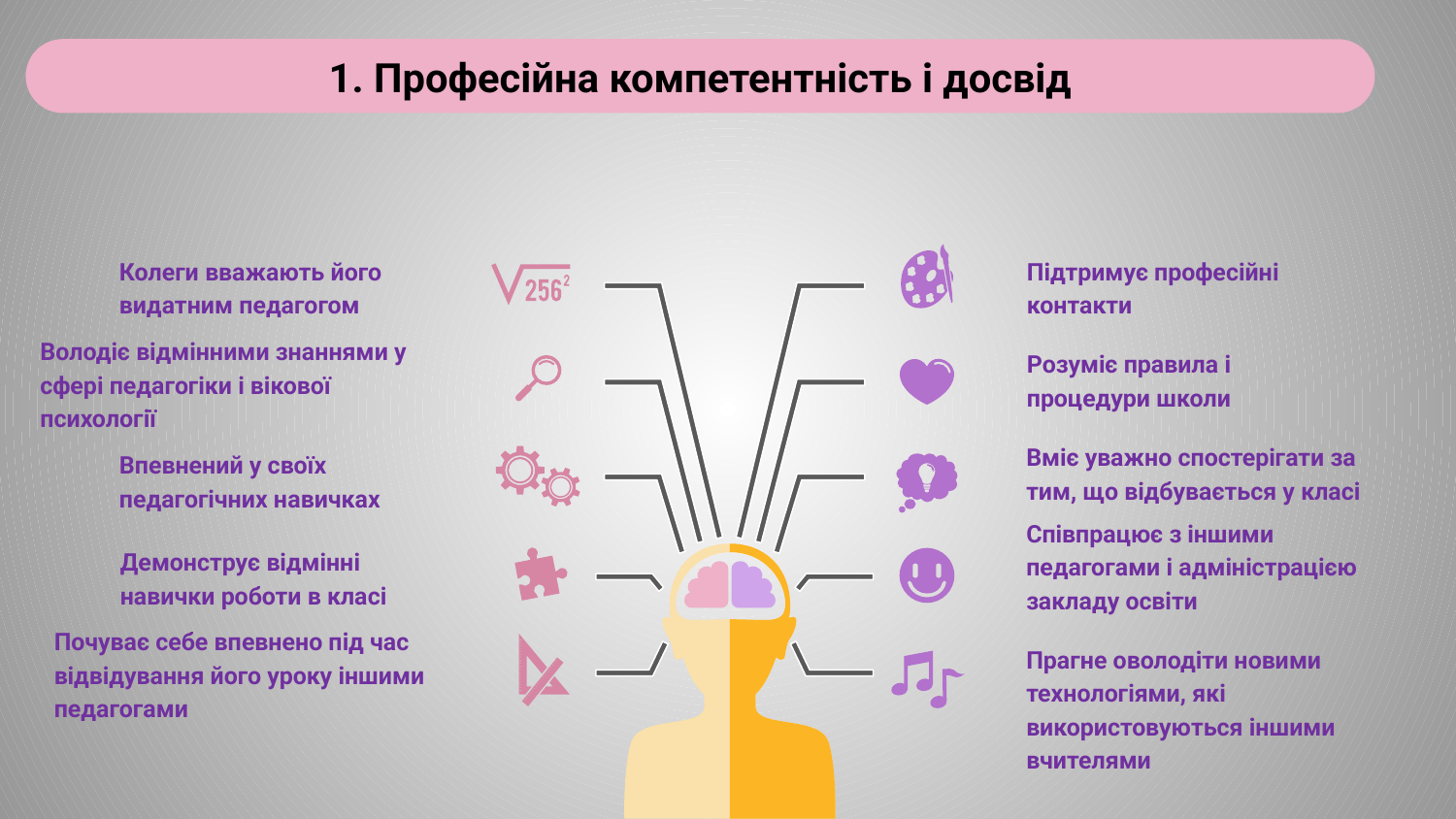

1. Професійна компетентність і досвід

Колеги вважають його видатним педагогом
Підтримує професійні контакти

Розуміє правила і процедури школи
Володіє відмінними знаннями у сфері педагогіки і вікової психології
Вміє уважно спостерігати за тим, що відбувається у класі
Впевнений у своїх педагогічних навичках
Співпрацює з іншими педагогами і адміністрацією закладу освіти
Демонструє відмінні навички роботи в класі

Почуває себе впевнено під час відвідування його уроку іншими педагогами

Прагне оволодіти новими технологіями, які використовуються іншими вчителями